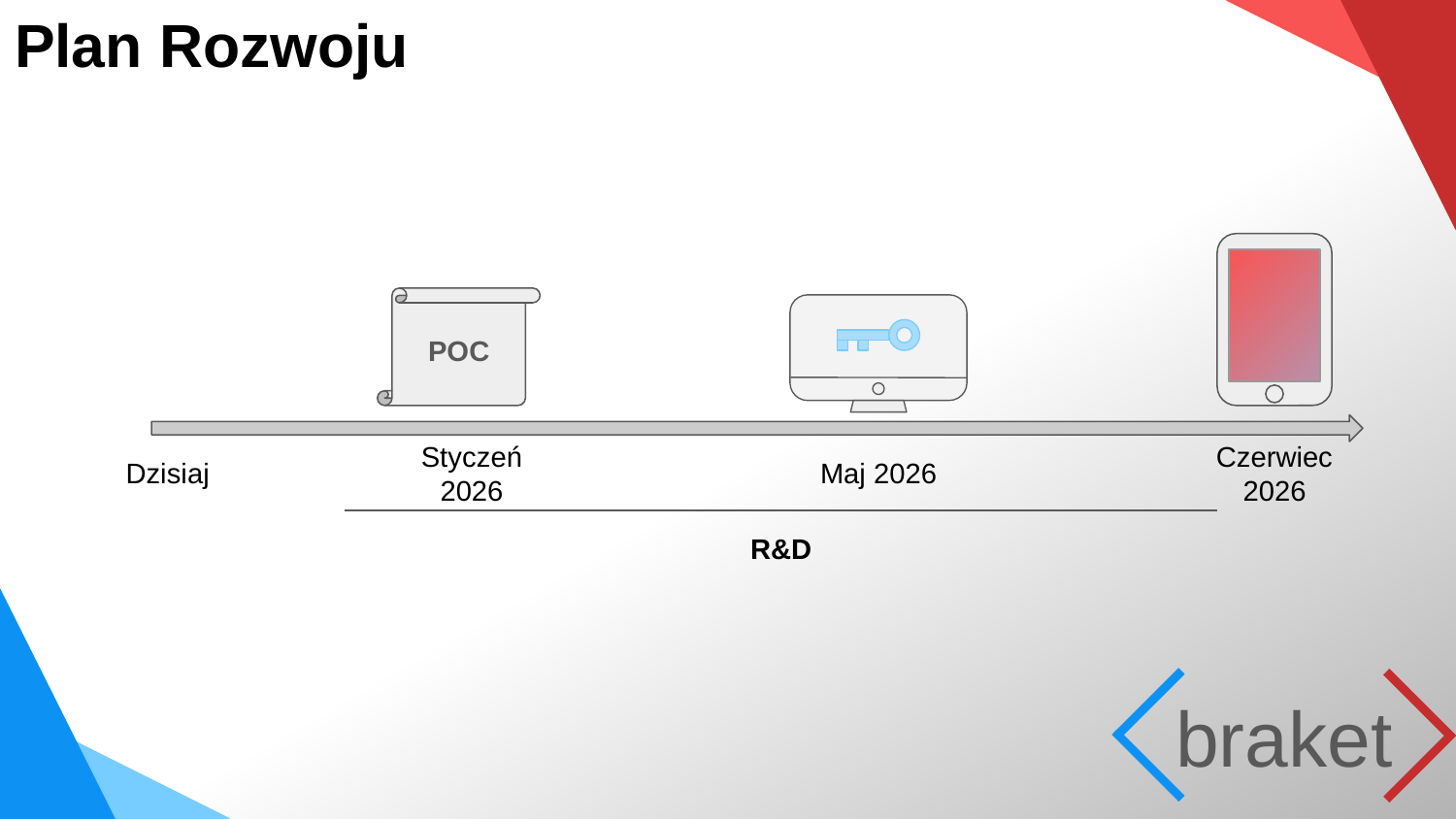

Plan Rozwoju

POC

Dzisiaj
Styczeń 2026
Maj 2026
Czerwiec 2026
R&D